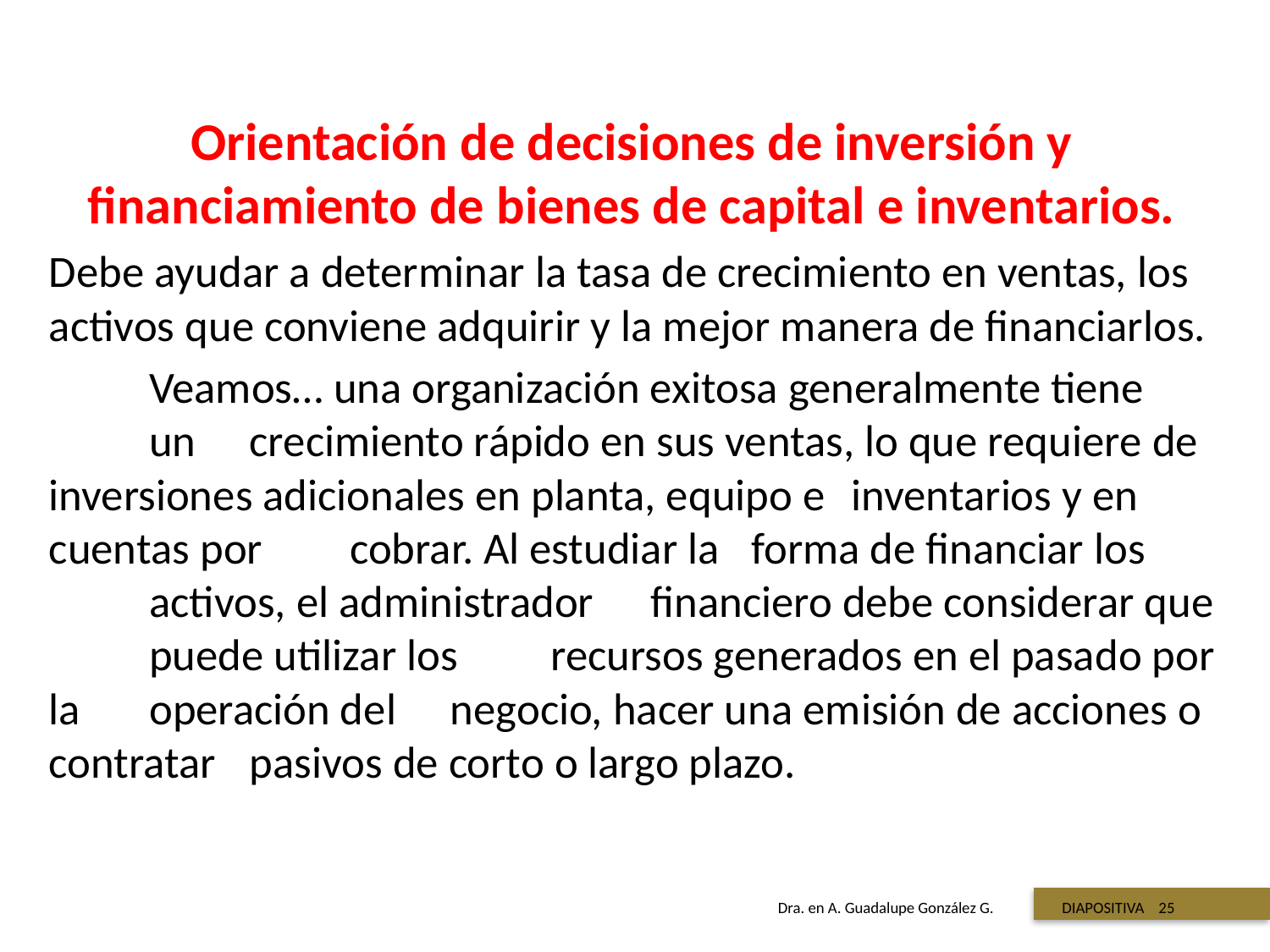

Orientación de decisiones de inversión y financiamiento de bienes de capital e inventarios.
Debe ayudar a determinar la tasa de crecimiento en ventas, los activos que conviene adquirir y la mejor manera de financiarlos.
	Veamos… una organización exitosa generalmente tiene 	un 	crecimiento rápido en sus ventas, lo que requiere 	de inversiones adicionales en planta, equipo e 	inventarios y en cuentas por 	cobrar. Al estudiar la 	forma de financiar los 	activos, el administrador    	financiero debe considerar que 	puede utilizar los 	recursos generados en el pasado por la 	operación del 	negocio, hacer una emisión de acciones o contratar 	pasivos de corto o largo plazo.
                                          Titulo de la presentación

Dra. en A. Guadalupe González G.                   DIAPOSITIVA    25